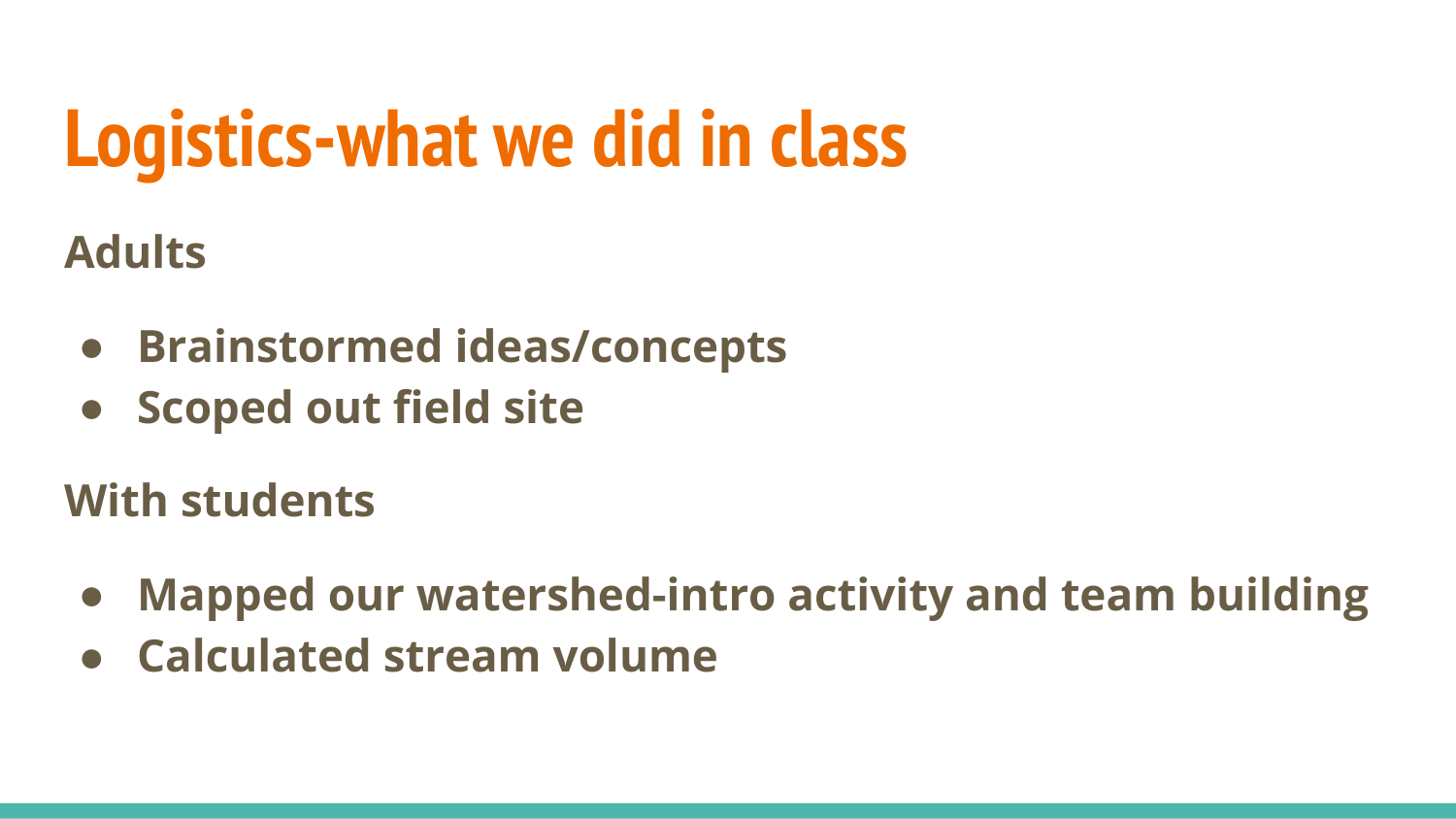

# Logistics-what we did in class
Adults
Brainstormed ideas/concepts
Scoped out field site
With students
Mapped our watershed-intro activity and team building
Calculated stream volume